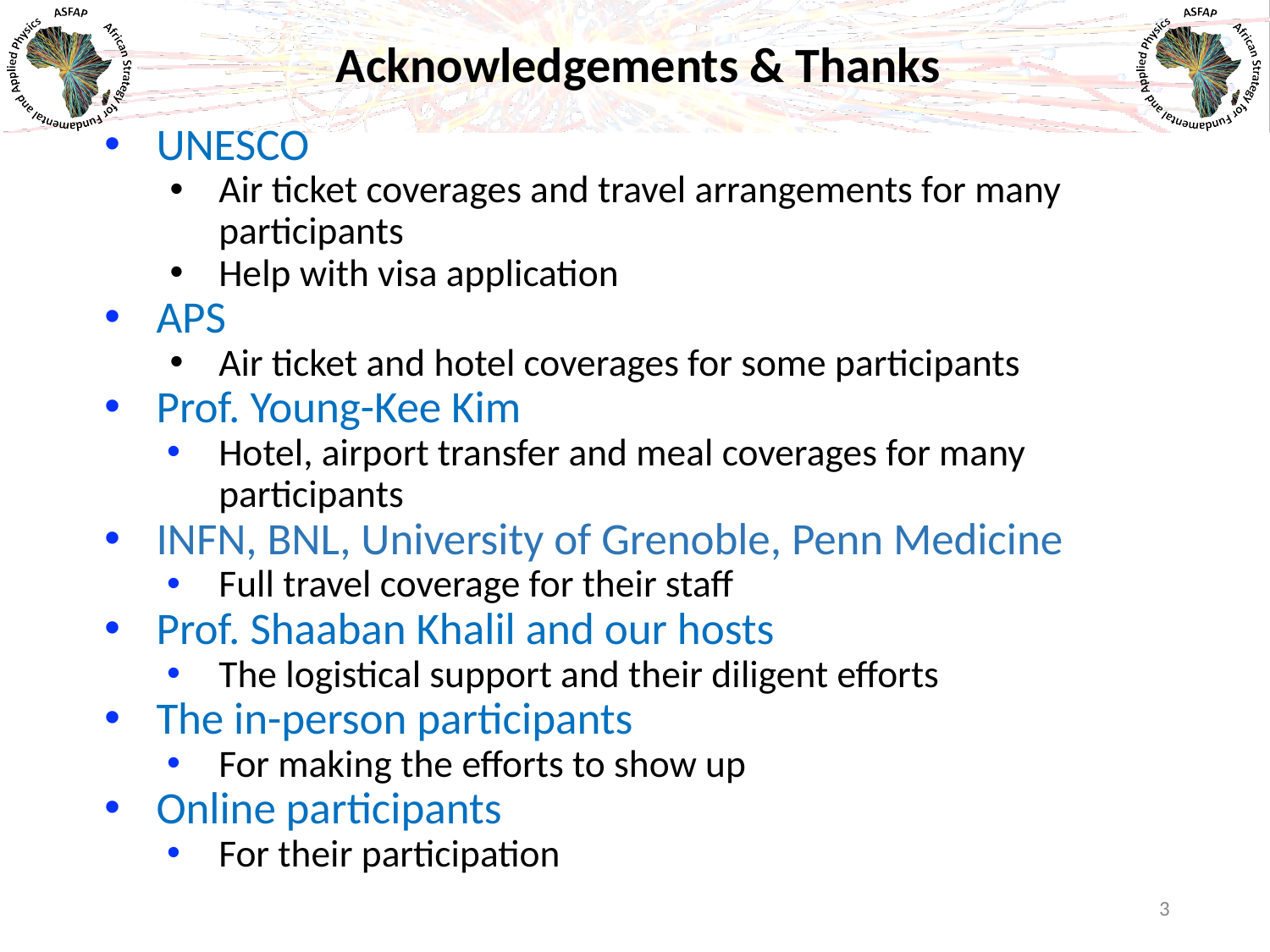

# Acknowledgements & Thanks
UNESCO
Air ticket coverages and travel arrangements for many participants
Help with visa application
APS
Air ticket and hotel coverages for some participants
Prof. Young-Kee Kim
Hotel, airport transfer and meal coverages for many participants
INFN, BNL, University of Grenoble, Penn Medicine
Full travel coverage for their staff
Prof. Shaaban Khalil and our hosts
The logistical support and their diligent efforts
The in-person participants
For making the efforts to show up
Online participants
For their participation
3